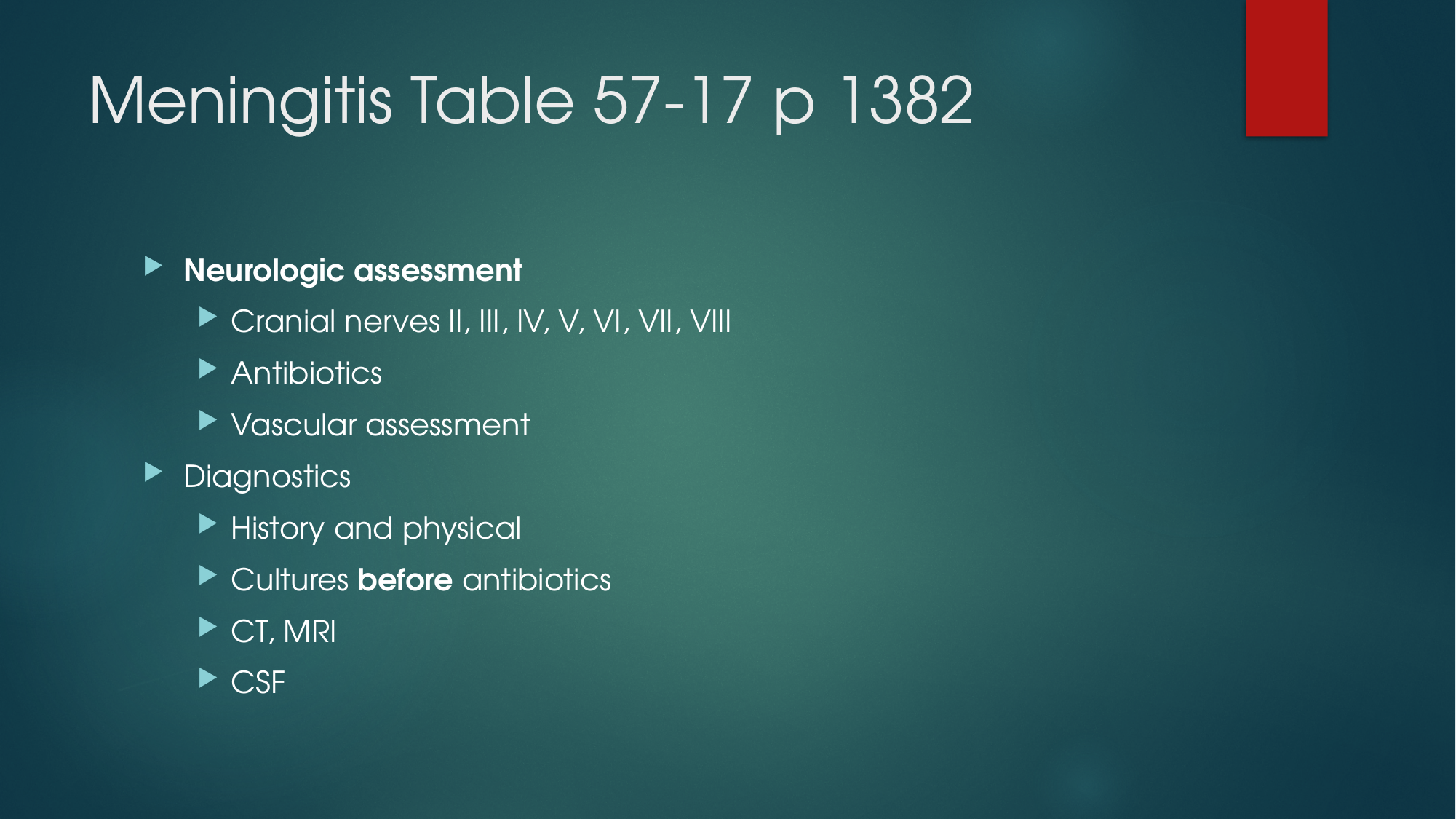

# Meningitis Table 57-17 p 1382
Neurologic assessment
Cranial nerves II, III, IV, V, VI, VII, VIII
Antibiotics
Vascular assessment
Diagnostics
History and physical
Cultures before antibiotics
CT, MRI
CSF